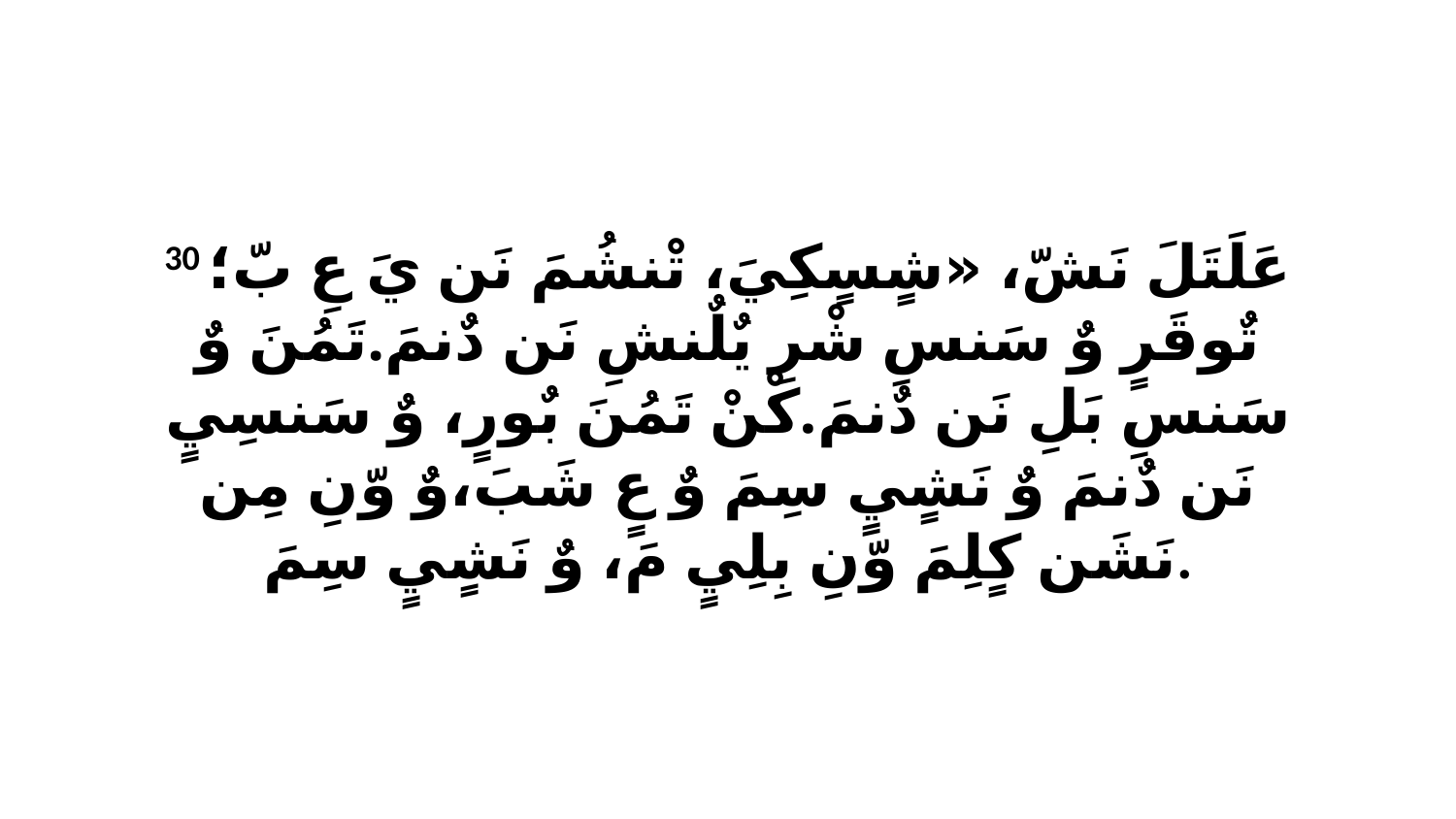

30 عَلَتَلَ نَشّ، «شٍسٍكِيَ، تْنشُمَ نَن يَ عِ بّ؛تٌوقَرٍ وٌ سَنسِ شْرِ يٌلٌنشِ نَن دٌنمَ.تَمُنَ وٌ سَنسِ بَلِ نَن دٌنمَ.كْنْ تَمُنَ بٌورٍ، وٌ سَنسِيٍ نَن دٌنمَ وٌ نَشٍيٍ سِمَ وٌ عٍ شَبَ،وٌ وّنِ مِن نَشَن كٍلِمَ وّنِ بِلِيٍ مَ، وٌ نَشٍيٍ سِمَ.